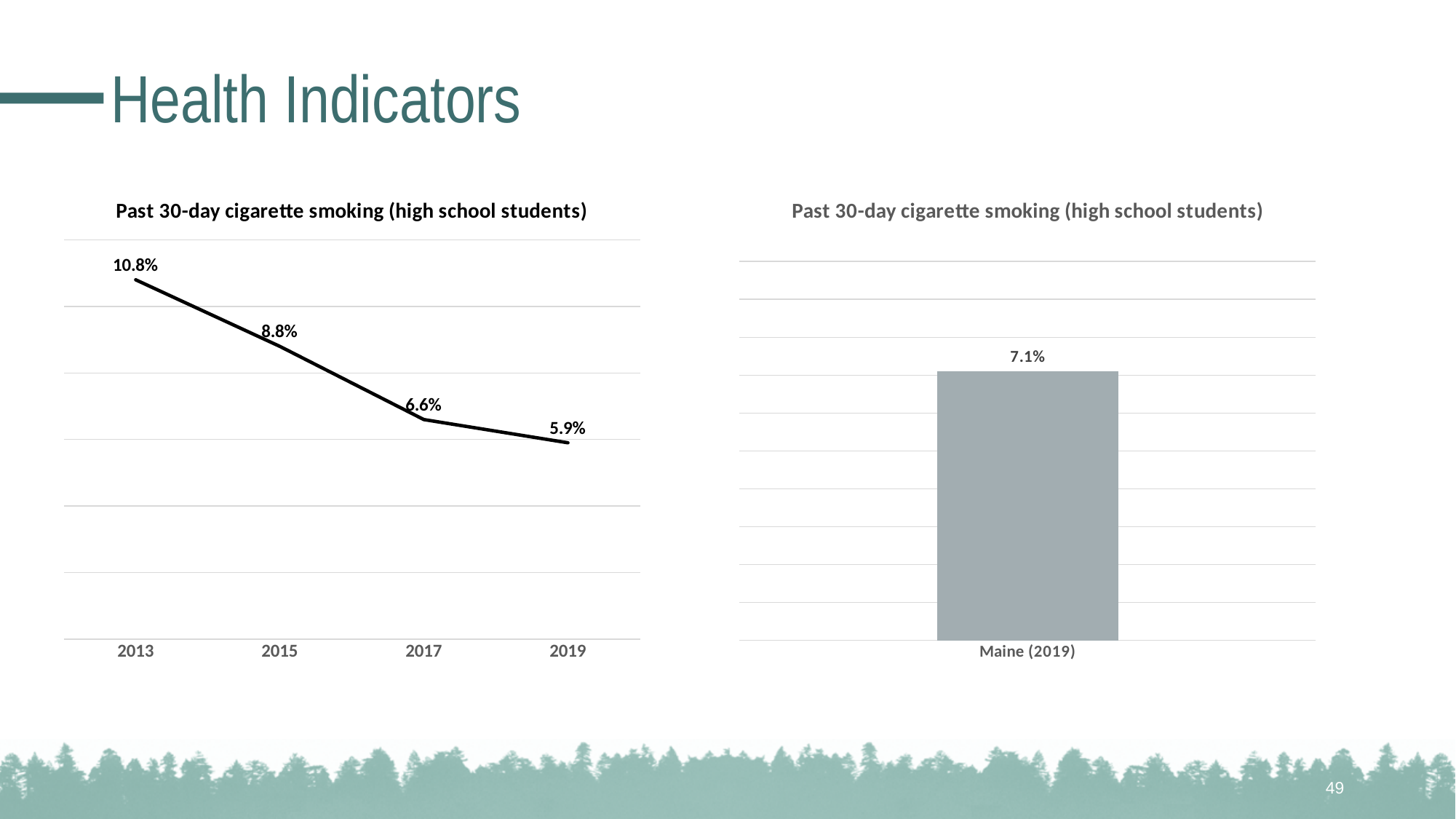

# Health Indicators

### Chart: Past 30-day cigarette smoking (high school students)

| Category | Series 1 |
|---|---|
| 2013 | 0.108 |
| 2015 | 0.088 |
| 2017 | 0.066 |
| 2019 | 0.059 |

### Chart: Past 30-day cigarette smoking (high school students)

| Category |  |
|---|---|
| Maine (2019) | 0.071 |
49